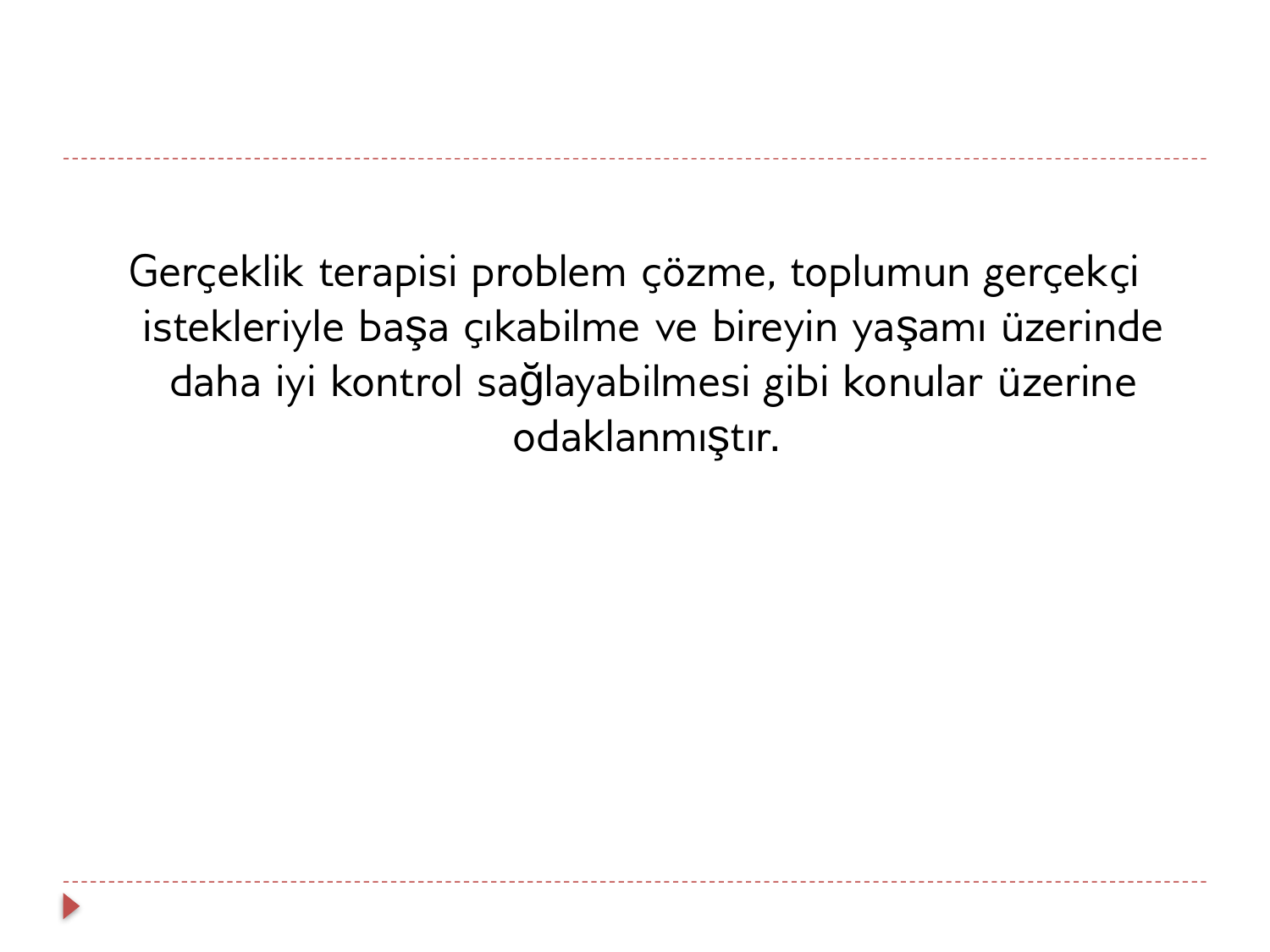

Gerçeklik terapisi problem çözme, toplumun gerçekçi istekleriyle başa çıkabilme ve bireyin yaşamı üzerinde daha iyi kontrol sağlayabilmesi gibi konular üzerine odaklanmıştır.